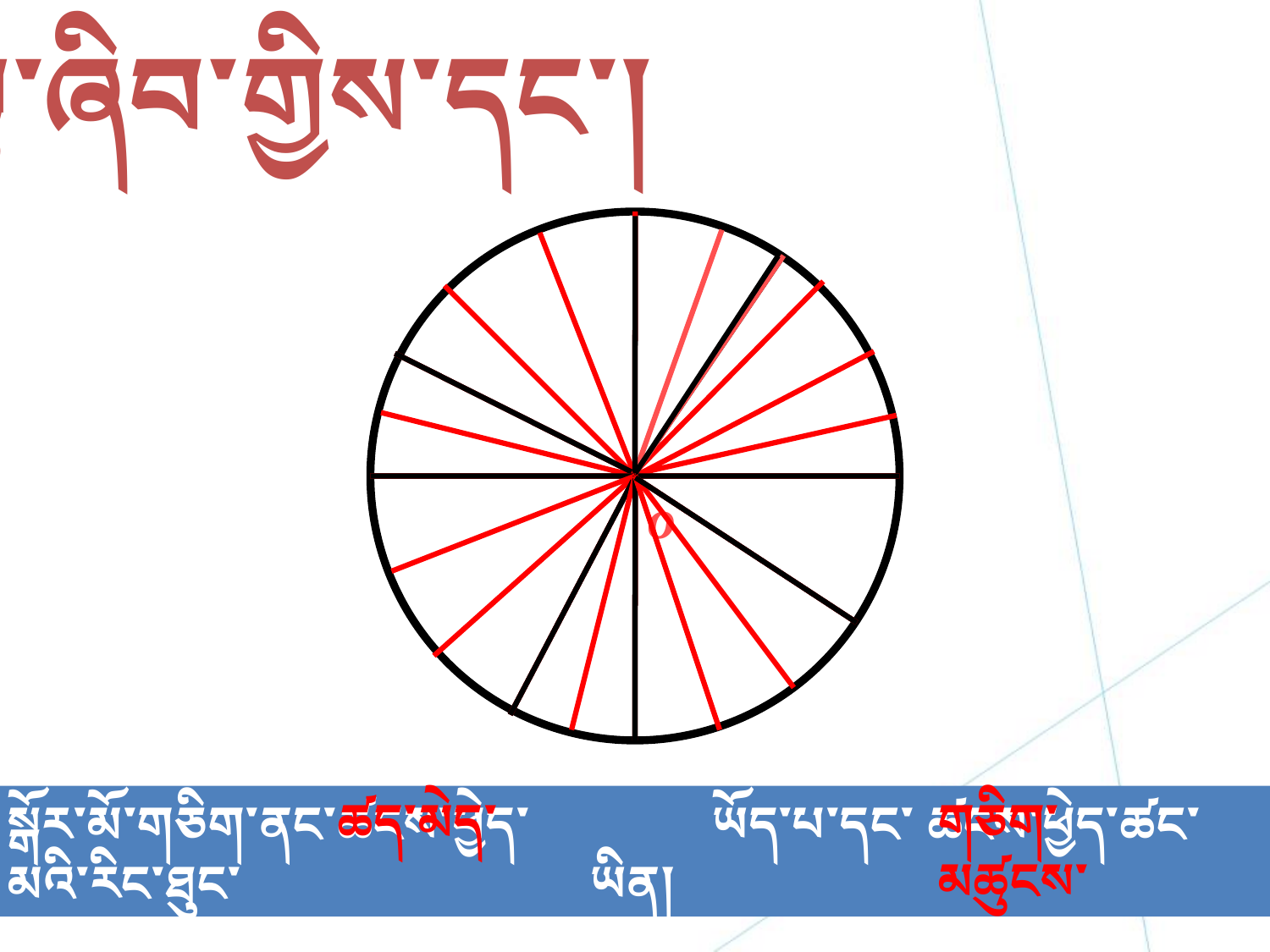

ལྟ་ཞིབ་གྱིས་དང་།

•

o

ཚད་མེད་
གཅིག་མཚུངས་
སྒོར་མོ་གཅིག་ནང་ཚངས་ཕྱེད་              ཡོད་པ་དང་ ཚངས་ཕྱེད་ཚང་མའི་རིང་ཐུང་                           ཡིན།